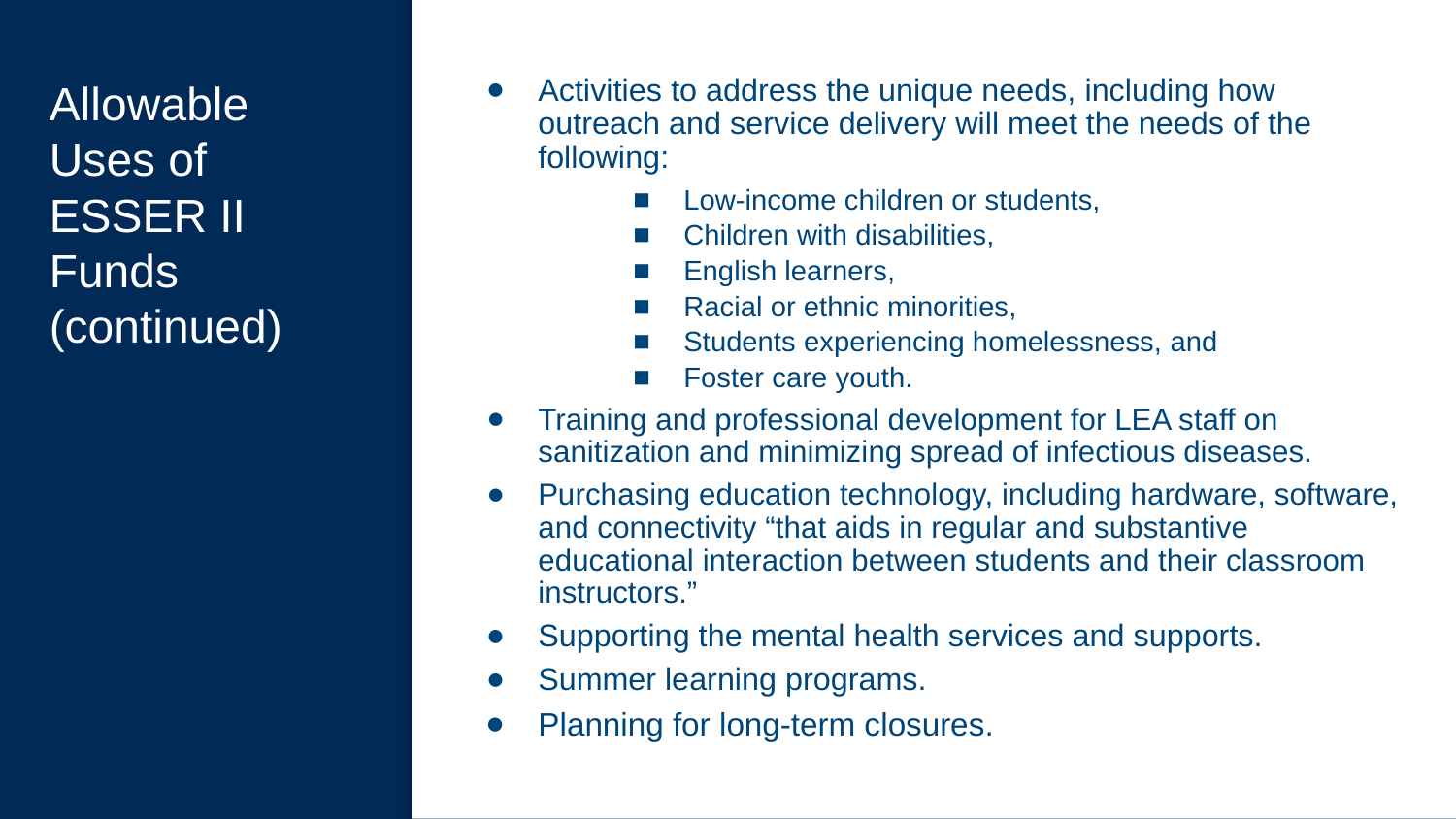

# Allowable Uses of ESSER II Funds (continued)
Activities to address the unique needs, including how outreach and service delivery will meet the needs of the following:
Low-income children or students,
Children with disabilities,
English learners,
Racial or ethnic minorities,
Students experiencing homelessness, and
Foster care youth.
Training and professional development for LEA staff on sanitization and minimizing spread of infectious diseases.
Purchasing education technology, including hardware, software, and connectivity “that aids in regular and substantive educational interaction between students and their classroom instructors.”
Supporting the mental health services and supports.
Summer learning programs.
Planning for long-term closures.